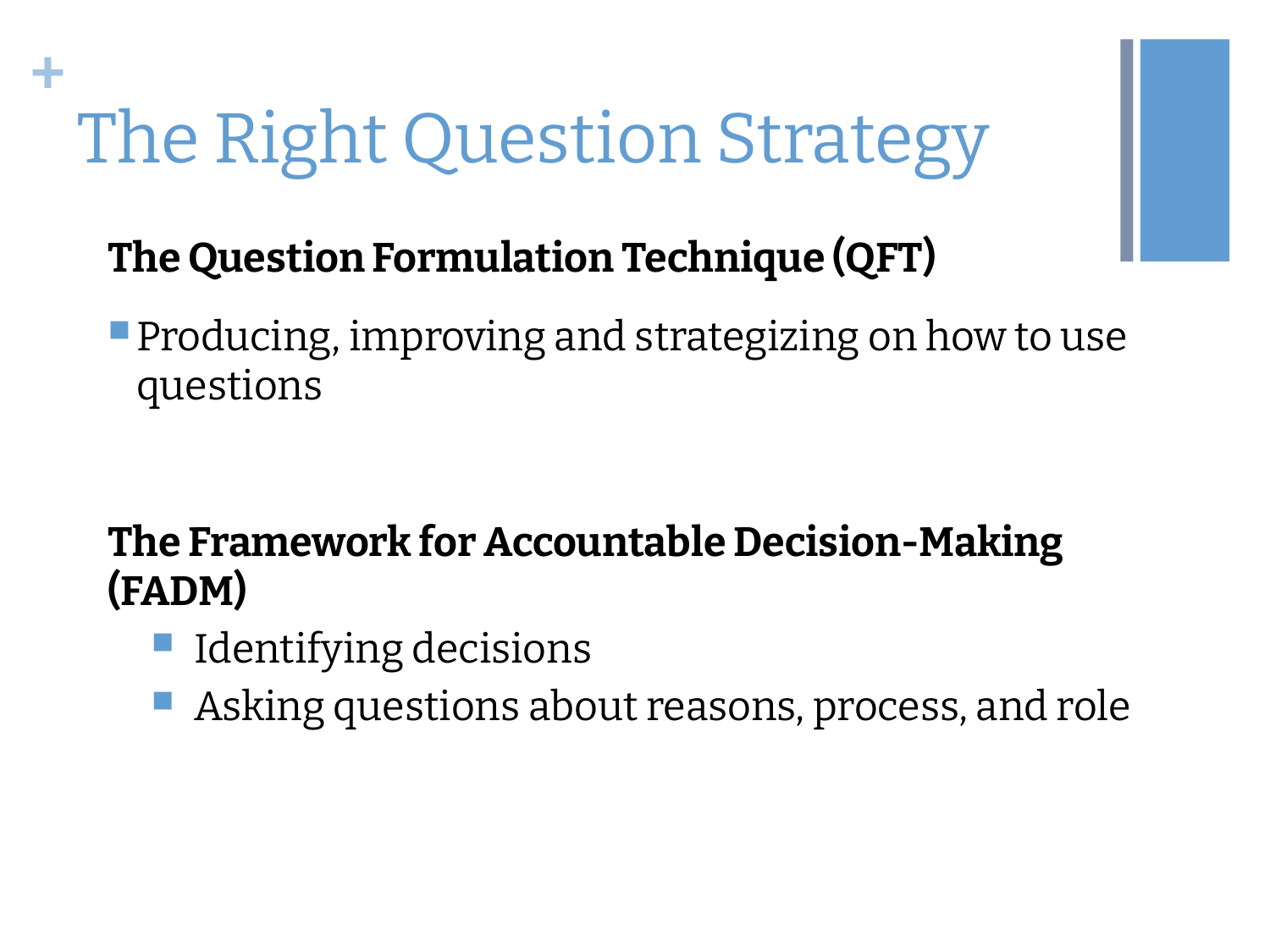

# The Right Question Strategy
The Question Formulation Technique (QFT)
Producing, improving and strategizing on how to use questions

The Framework for Accountable Decision-Making (FADM)
Identifying decisions
Asking questions about reasons, process, and role